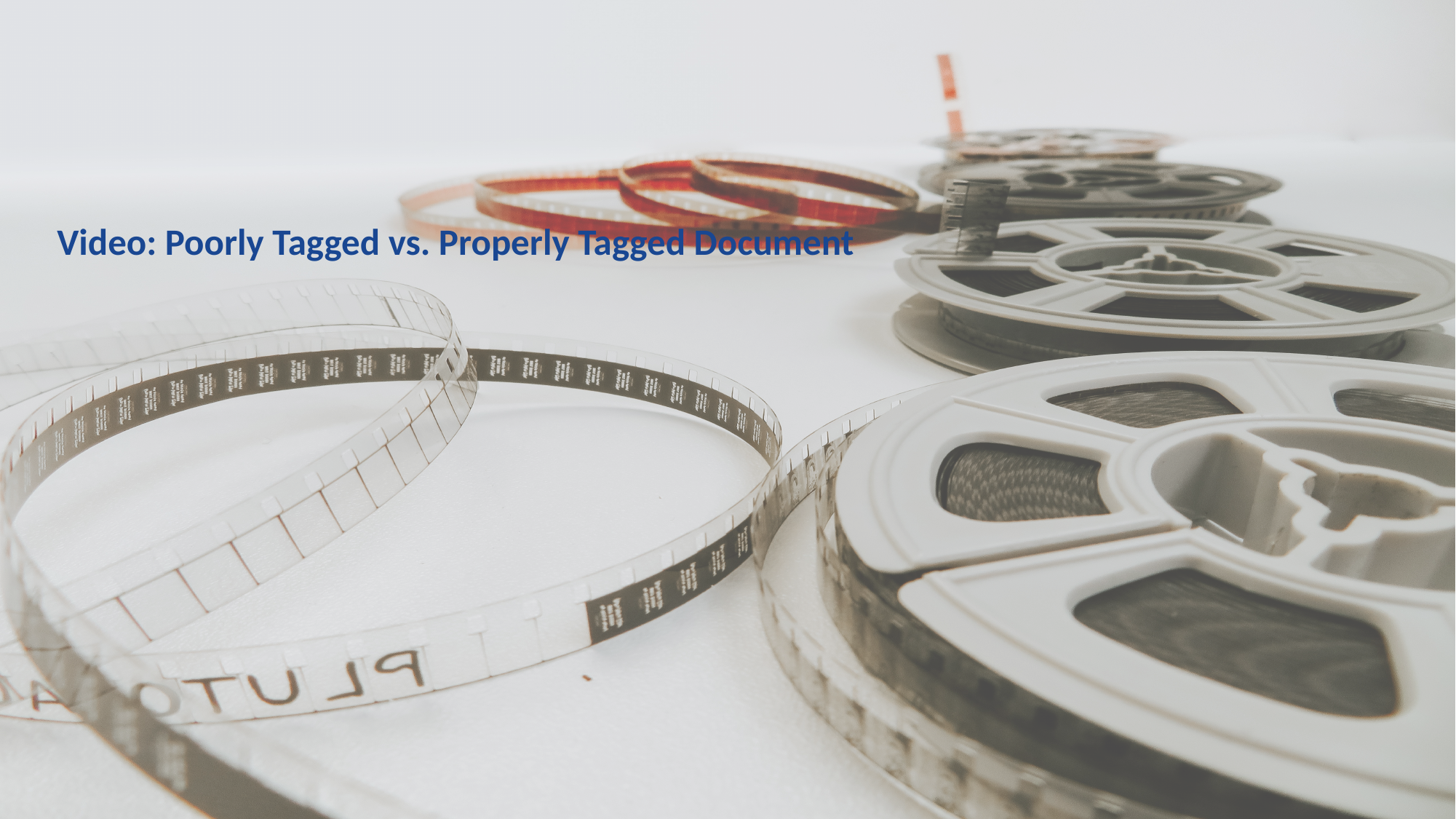

# Video: Poorly Tagged vs. Properly Tagged Document